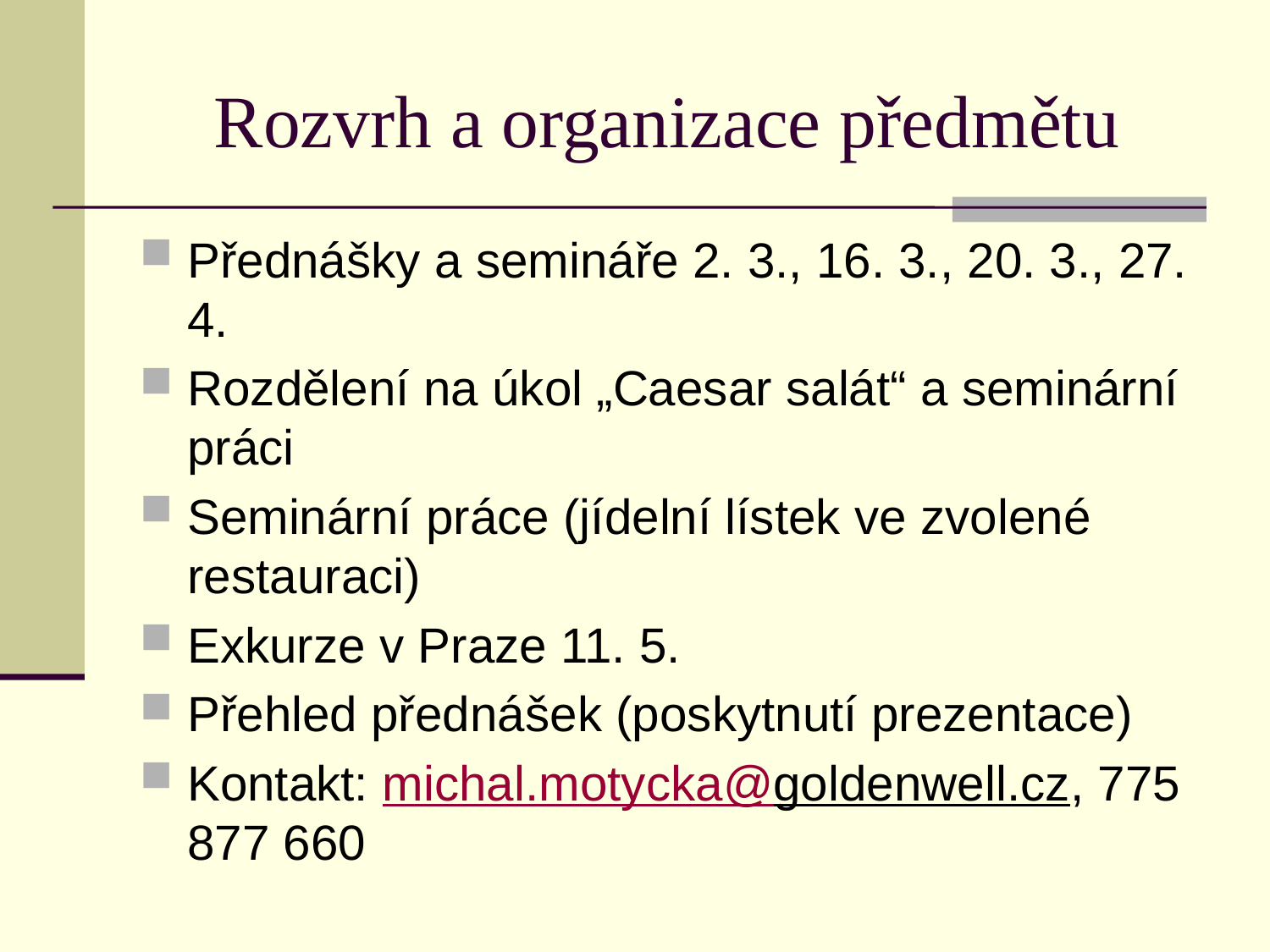

# Rozvrh a organizace předmětu
Přednášky a semináře 2. 3., 16. 3., 20. 3., 27. 4.
Rozdělení na úkol „Caesar salát“ a seminární práci
Seminární práce (jídelní lístek ve zvolené restauraci)
Exkurze v Praze 11. 5.
Přehled přednášek (poskytnutí prezentace)
Kontakt: michal.motycka@goldenwell.cz, 775 877 660